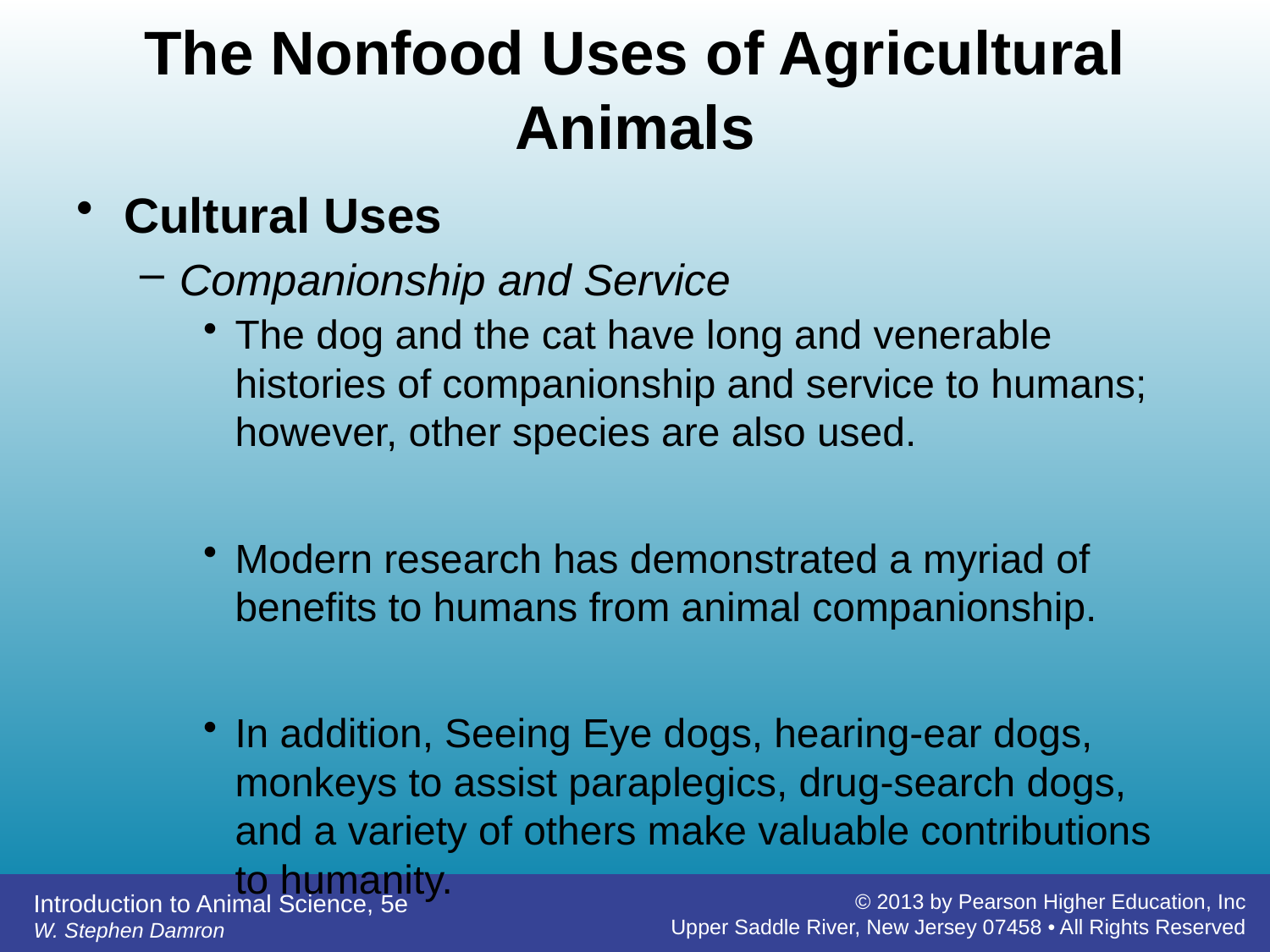

# The Nonfood Uses of Agricultural Animals
Cultural Uses
Companionship and Service
The dog and the cat have long and venerable histories of companionship and service to humans; however, other species are also used.

Modern research has demonstrated a myriad of benefits to humans from animal companionship.

In addition, Seeing Eye dogs, hearing-ear dogs, monkeys to assist paraplegics, drug-search dogs, and a variety of others make valuable contributions to humanity.